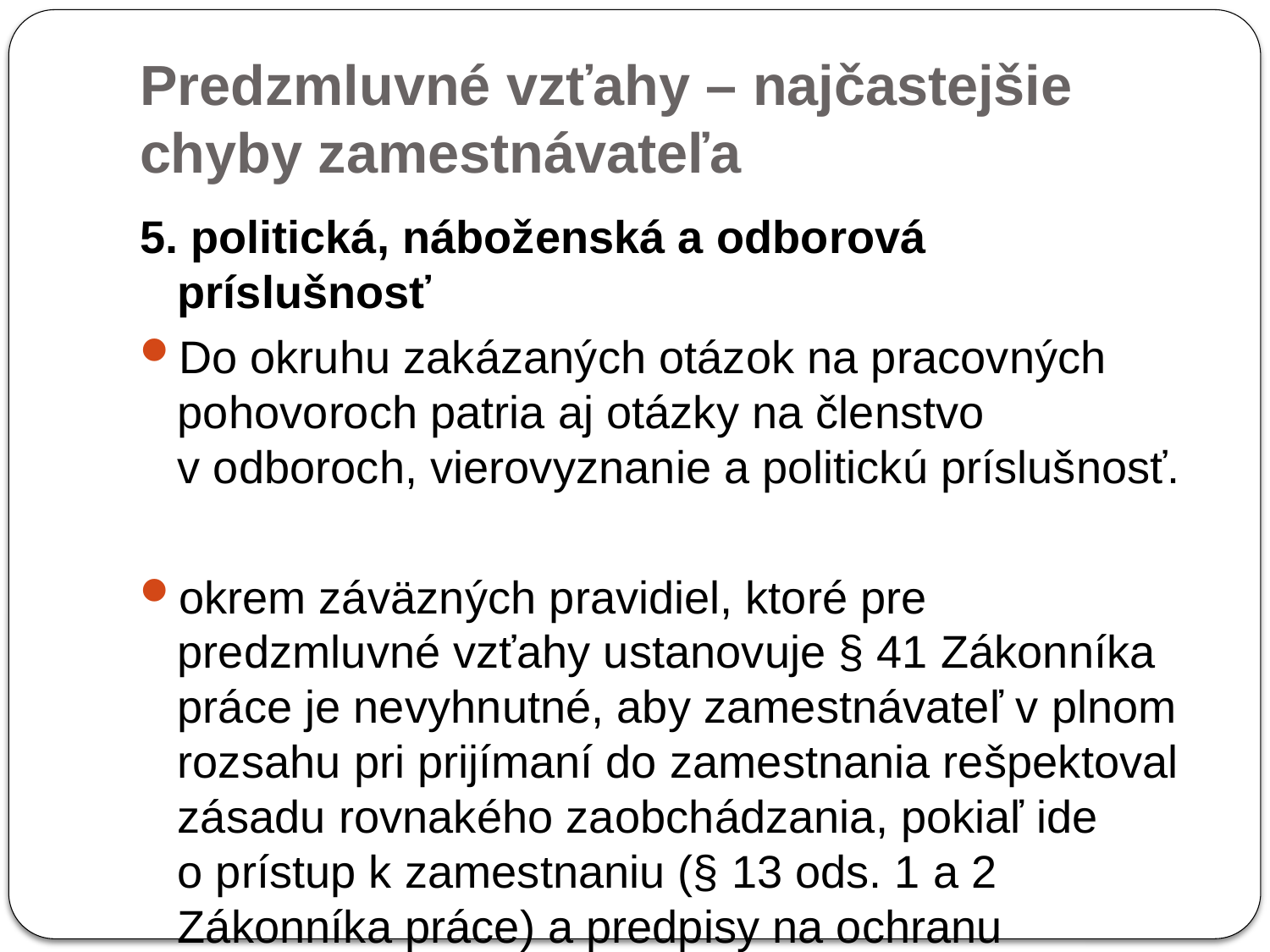

# Predzmluvné vzťahy – najčastejšie chyby zamestnávateľa
5. politická, náboženská a odborová príslušnosť
Do okruhu zakázaných otázok na pracovných pohovoroch patria aj otázky na členstvo v odboroch, vierovyznanie a politickú príslušnosť.

okrem záväzných pravidiel, ktoré pre predzmluvné vzťahy ustanovuje § 41 Zákonníka práce je nevyhnutné, aby zamestnávateľ v plnom rozsahu pri prijímaní do zamestnania rešpektoval zásadu rovnakého zaobchádzania, pokiaľ ide o prístup k zamestnaniu (§ 13 ods. 1 a 2 Zákonníka práce) a predpisy na ochranu súkromia a ochranu osobnosti.